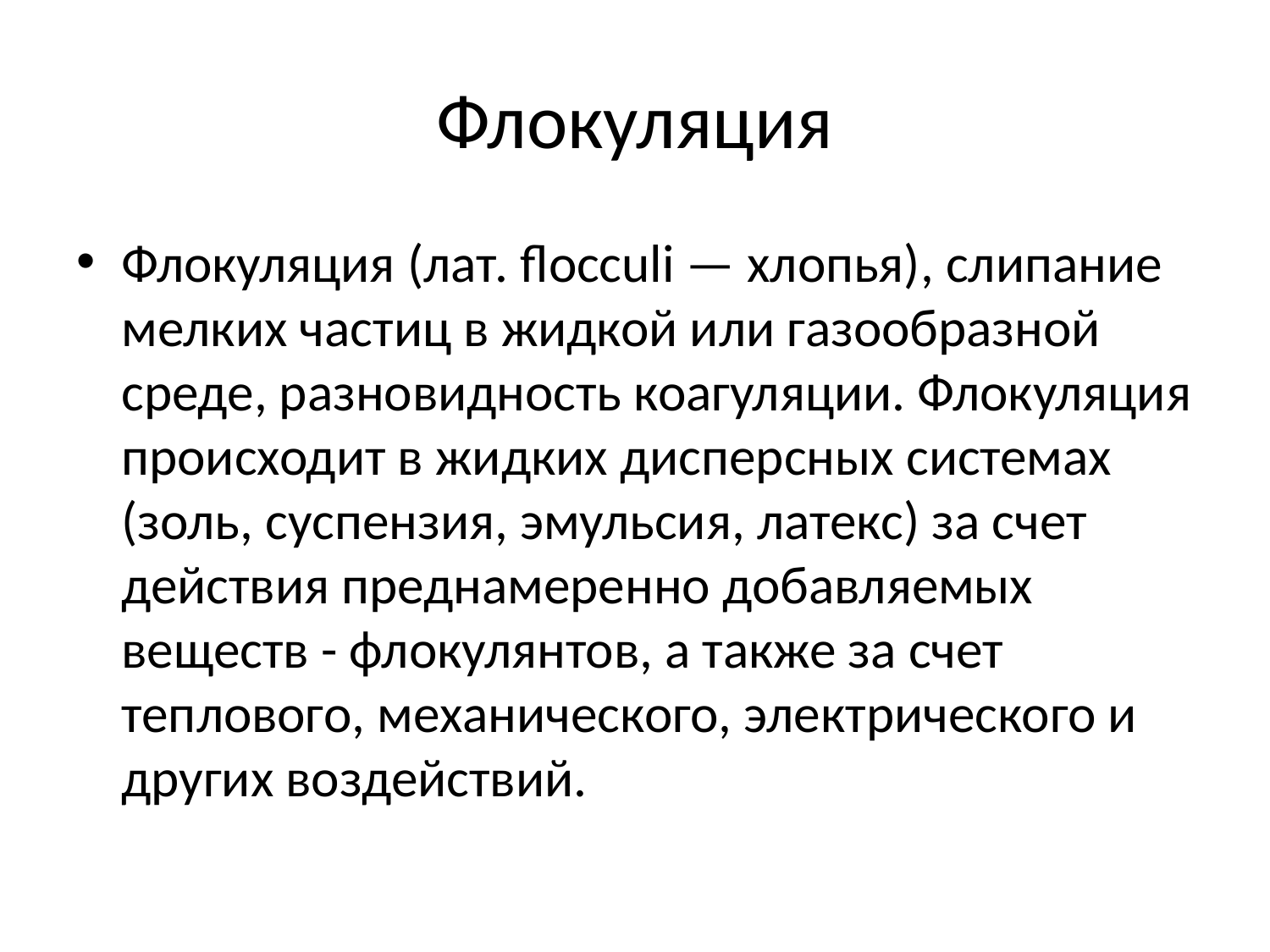

# Флокуляция
Флокуляция (лат. flocculi — хлопья), слипание мелких частиц в жидкой или газообразной среде, разновидность коагуляции. Флокуляция происходит в жидких дисперсных системах (золь, суспензия, эмульсия, латекс) за счет действия преднамеренно добавляемых веществ - флокулянтов, а также за счет теплового, механического, электрического и других воздействий.